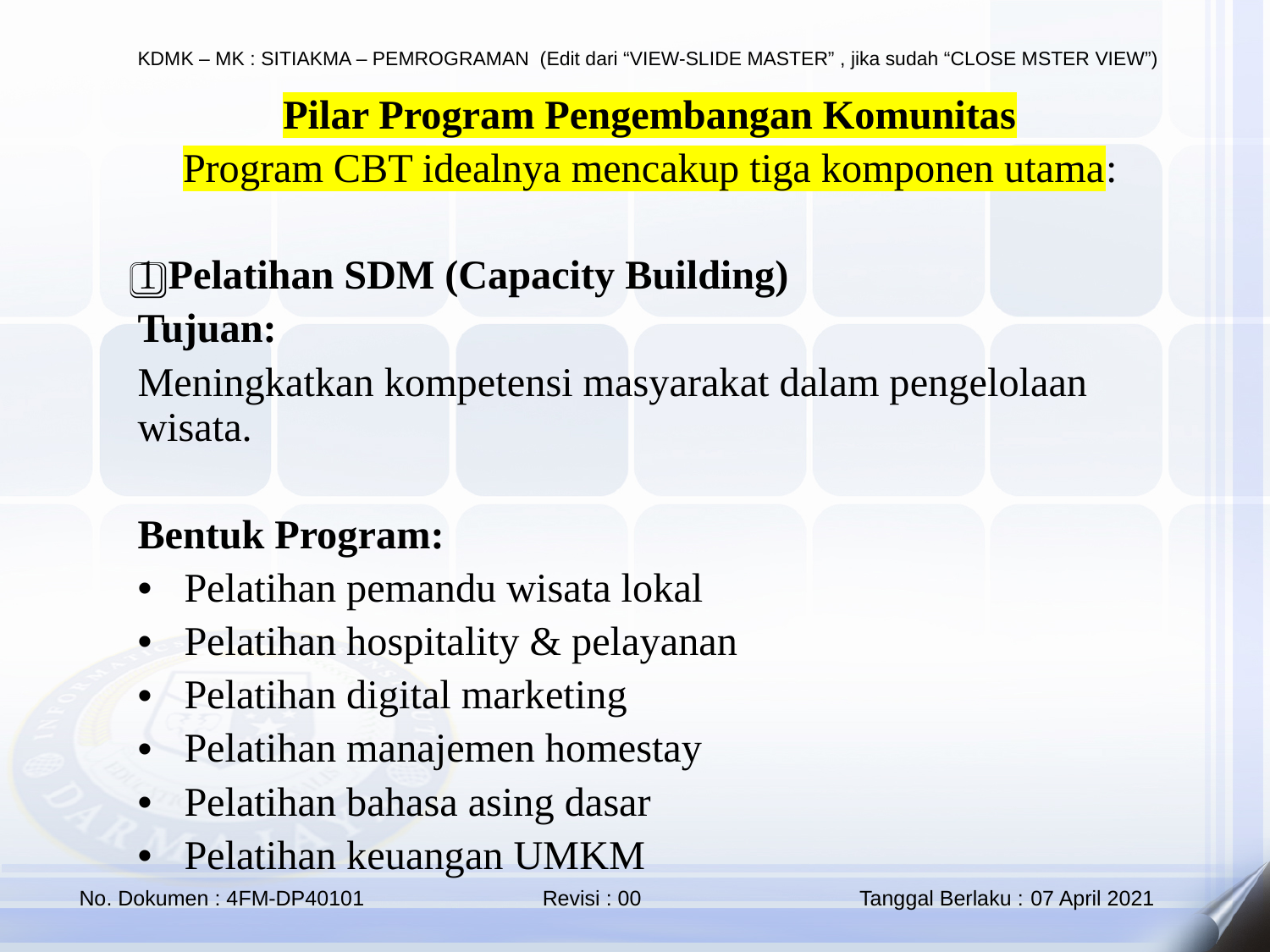

Pilar Program Pengembangan Komunitas
Program CBT idealnya mencakup tiga komponen utama:

1️⃣ Pelatihan SDM (Capacity Building)
Tujuan:
Meningkatkan kompetensi masyarakat dalam pengelolaan wisata.

Bentuk Program:
Pelatihan pemandu wisata lokal
Pelatihan hospitality & pelayanan
Pelatihan digital marketing
Pelatihan manajemen homestay
Pelatihan bahasa asing dasar
Pelatihan keuangan UMKM